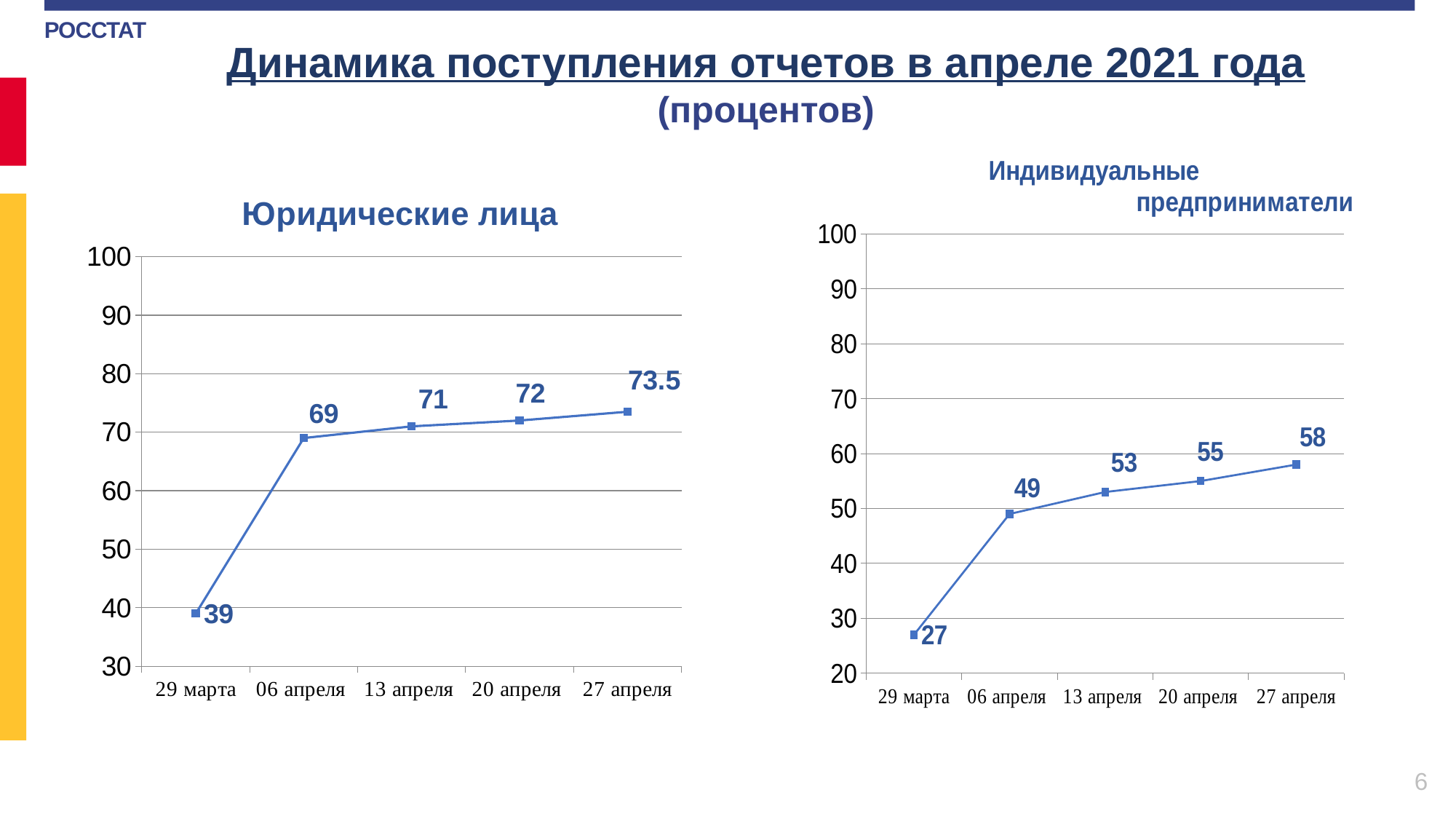

Динамика поступления отчетов в апреле 2021 года (процентов)

### Chart: Индивидуальные                                             предприниматели

| Category | >hblb |
|---|---|
| 29 марта | 27.0 |
| 06 апреля  | 49.0 |
| 13 апреля  | 53.0 |
| 20 апреля  | 55.0 |
| 27 апреля | 58.0 |

### Chart: Юридические лица

| Category | >hblb |
|---|---|
| 29 марта | 39.0 |
| 06 апреля  | 69.0 |
| 13 апреля  | 71.0 |
| 20 апреля  | 72.0 |
| 27 апреля | 73.5 |
6